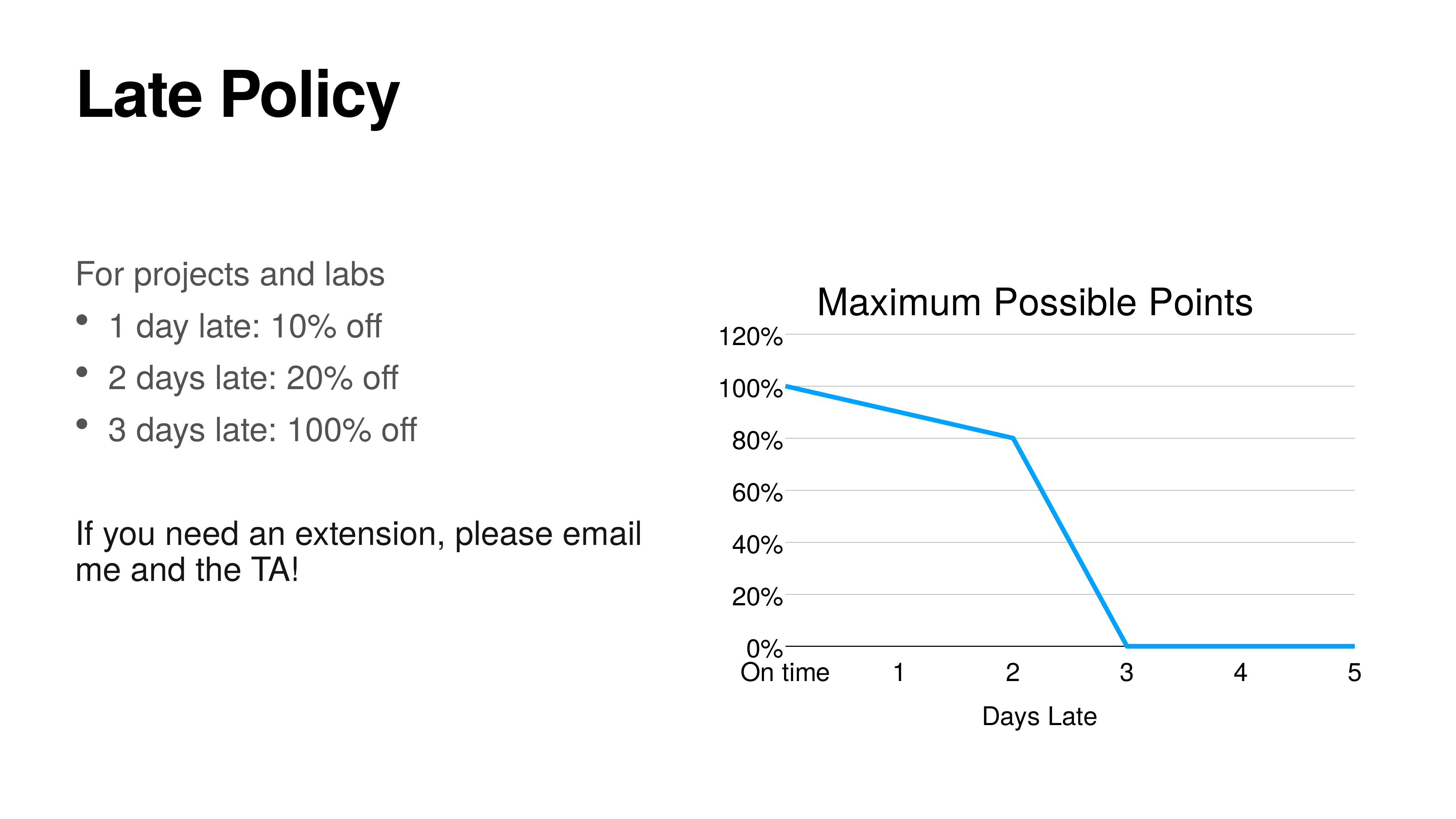

# Late Policy

For projects and labs
1 day late: 10% off
2 days late: 20% off
3 days late: 100% off

If you need an extension, please email me and the TA!

### Chart: Maximum Possible Points

| Category | Region 1 |
|---|---|
| On time | 100.0 |
| 1 | 90.0 |
| 2 | 80.0 |
| 3 | 0.0 |
| 4 | 0.0 |
| 5 | 0.0 |